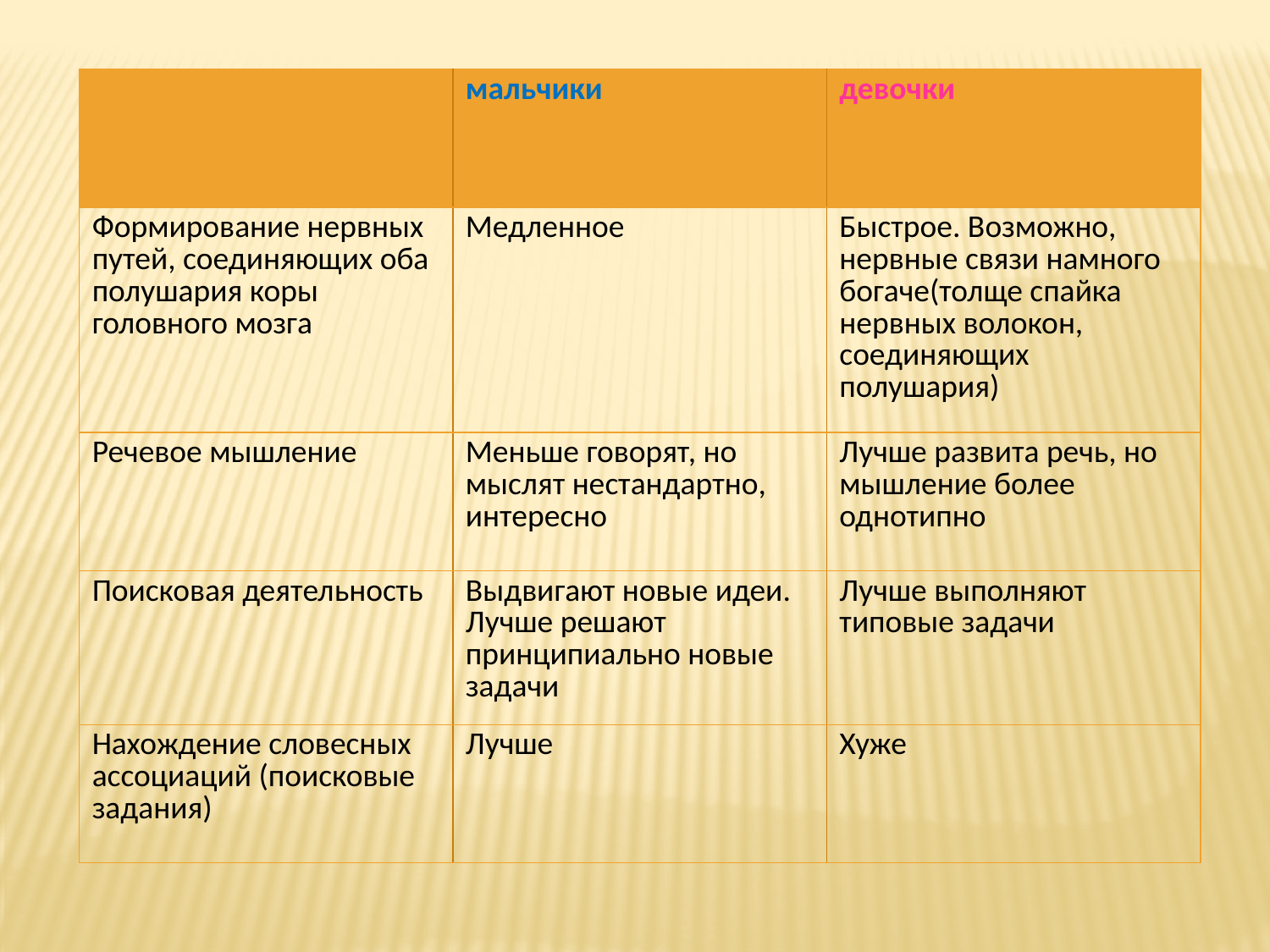

|  | мальчики | девочки |
| --- | --- | --- |
| Формирование нервных путей, соединяющих оба полушария коры головного мозга | Медленное | Быстрое. Возможно, нервные связи намного богаче(толще спайка нервных волокон, соединяющих полушария) |
| Речевое мышление | Меньше говорят, но мыслят нестандартно, интересно | Лучше развита речь, но мышление более однотипно |
| Поисковая деятельность | Выдвигают новые идеи. Лучше решают принципиально новые задачи | Лучше выполняют типовые задачи |
| Нахождение словесных ассоциаций (поисковые задания) | Лучше | Хуже |